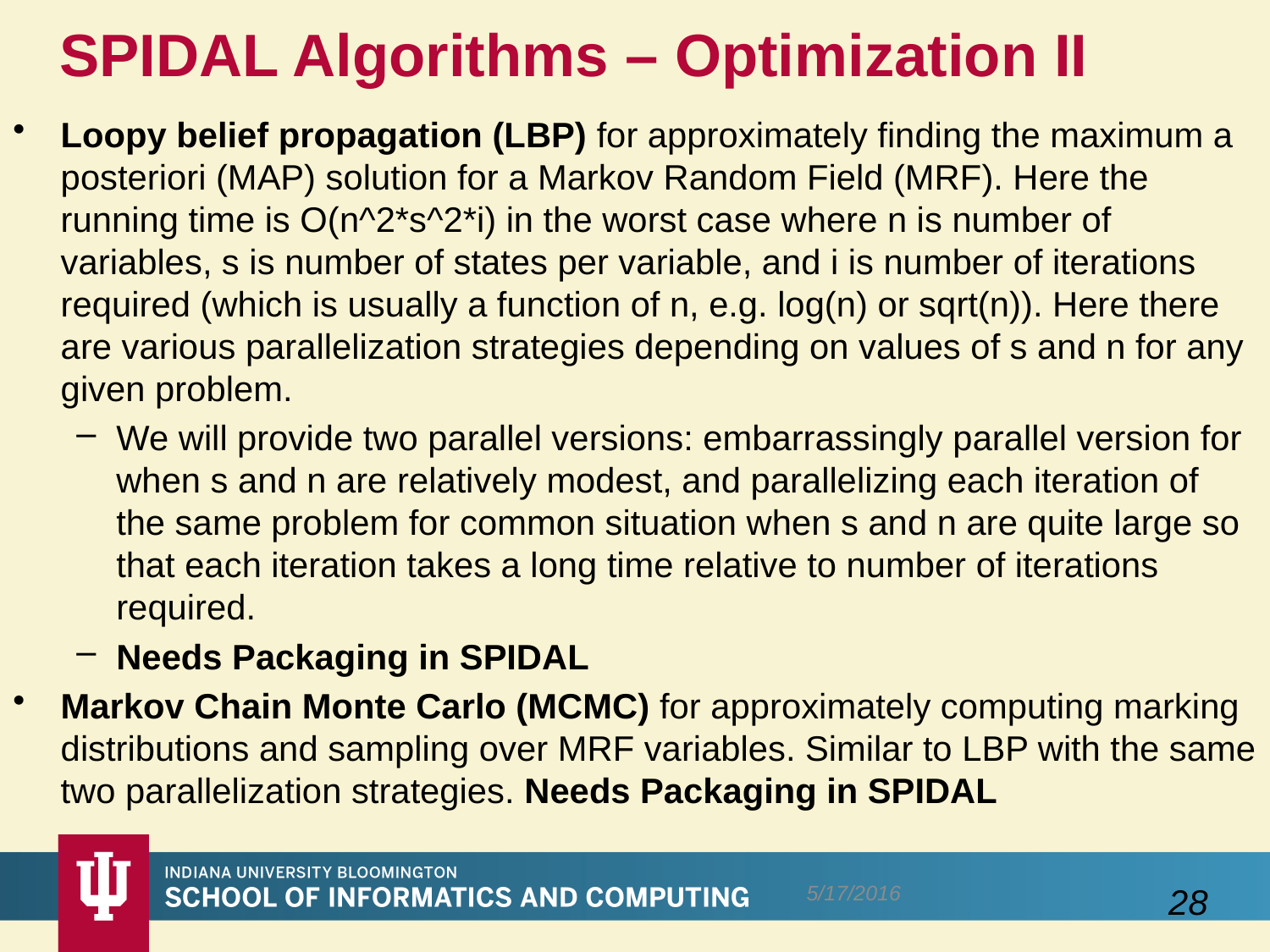

# SPIDAL Algorithms – Optimization II
Loopy belief propagation (LBP) for approximately finding the maximum a posteriori (MAP) solution for a Markov Random Field (MRF). Here the running time is O(n^2*s^2*i) in the worst case where n is number of variables, s is number of states per variable, and i is number of iterations required (which is usually a function of n, e.g. log(n) or sqrt(n)). Here there are various parallelization strategies depending on values of s and n for any given problem.
We will provide two parallel versions: embarrassingly parallel version for when s and n are relatively modest, and parallelizing each iteration of the same problem for common situation when s and n are quite large so that each iteration takes a long time relative to number of iterations required.
Needs Packaging in SPIDAL
Markov Chain Monte Carlo (MCMC) for approximately computing marking distributions and sampling over MRF variables. Similar to LBP with the same two parallelization strategies. Needs Packaging in SPIDAL

5/17/2016
28